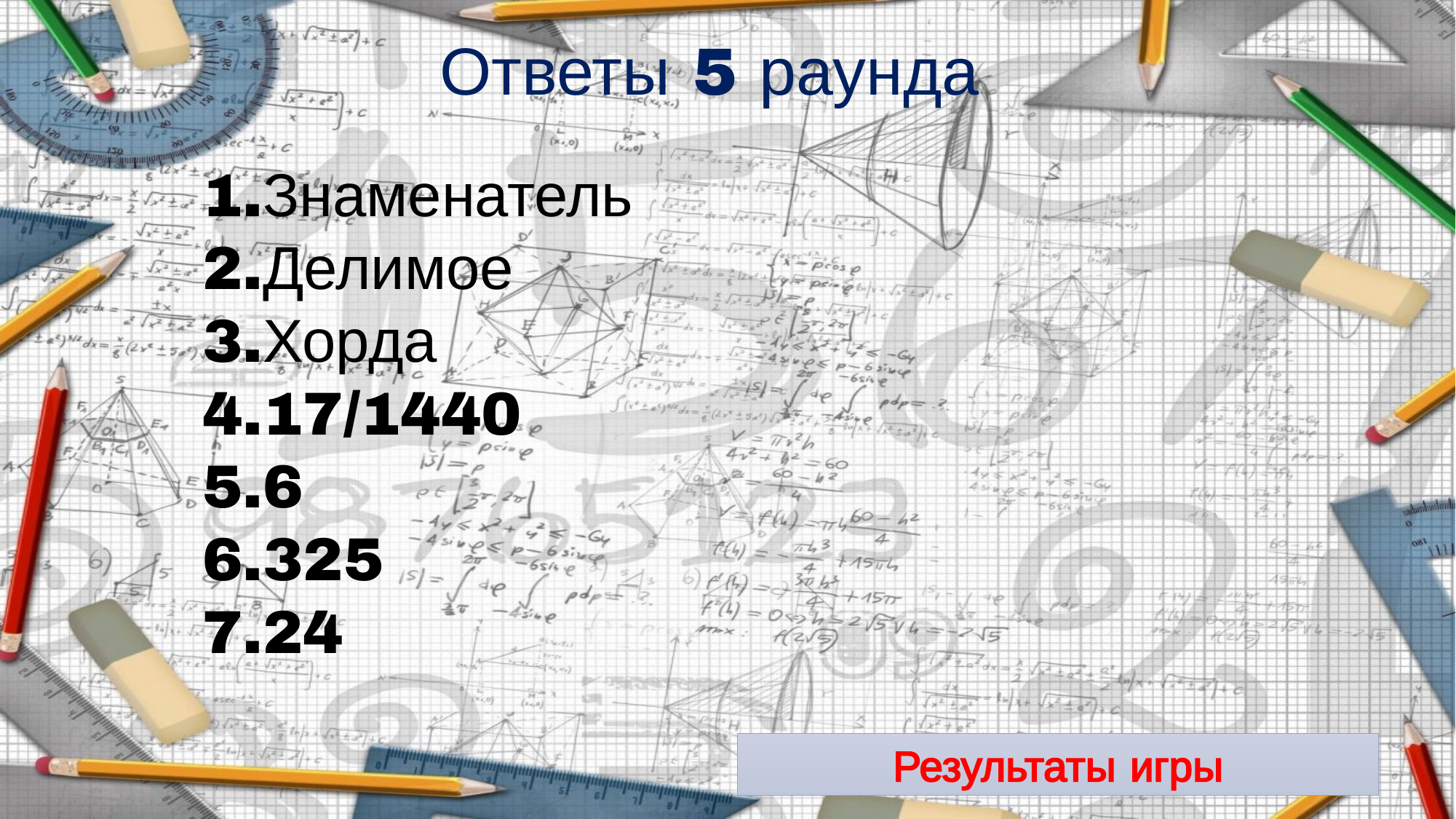

Ответы 5 раунда
Знаменатель
Делимое
Хорда
17/1440
6
325
24

Результаты игры